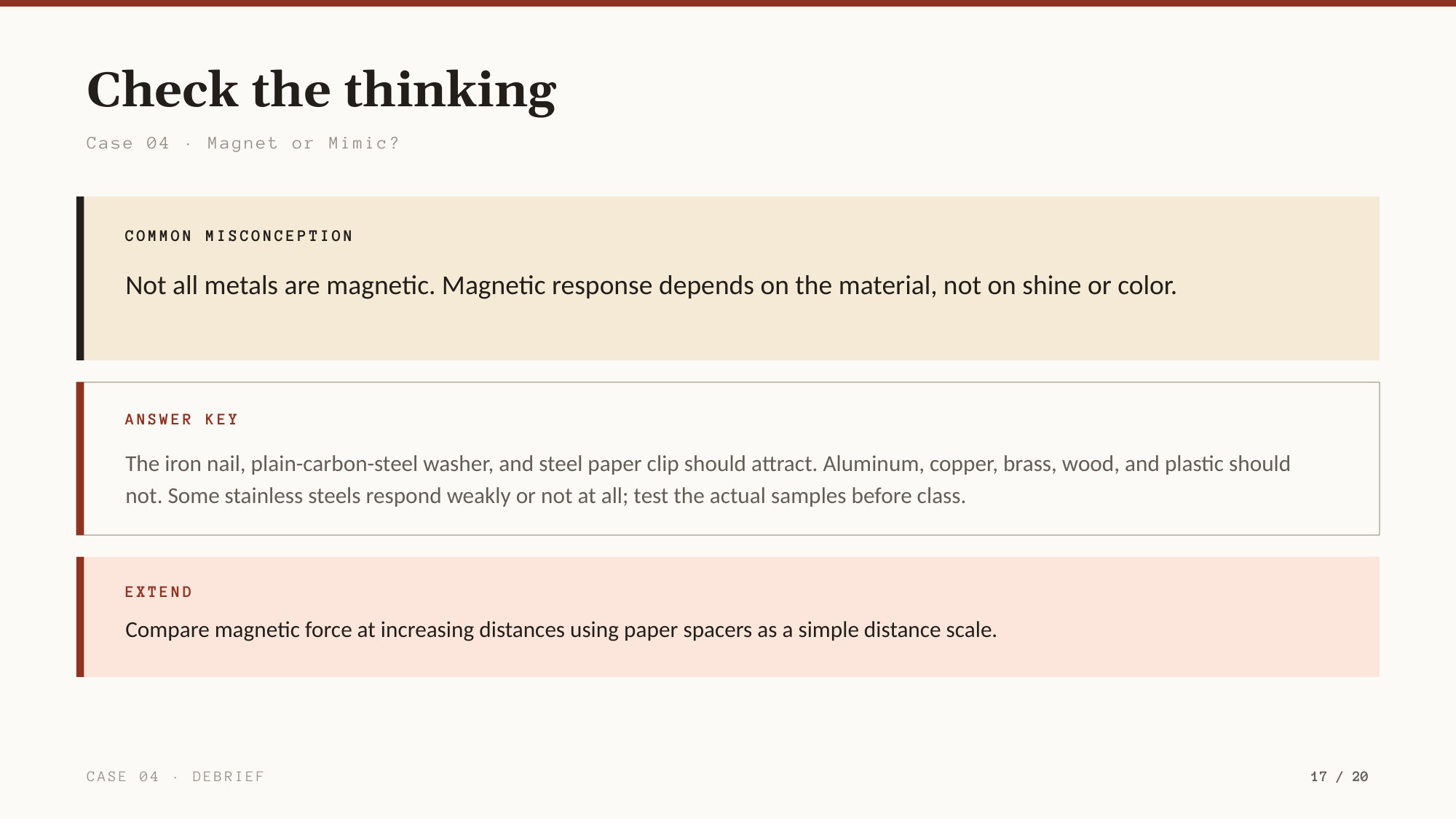

Check the thinking
Case 04 · Magnet or Mimic?

COMMON MISCONCEPTION
Not all metals are magnetic. Magnetic response depends on the material, not on shine or color.

ANSWER KEY
The iron nail, plain-carbon-steel washer, and steel paper clip should attract. Aluminum, copper, brass, wood, and plastic should not. Some stainless steels respond weakly or not at all; test the actual samples before class.

EXTEND
Compare magnetic force at increasing distances using paper spacers as a simple distance scale.
CASE 04 · DEBRIEF
17 / 20